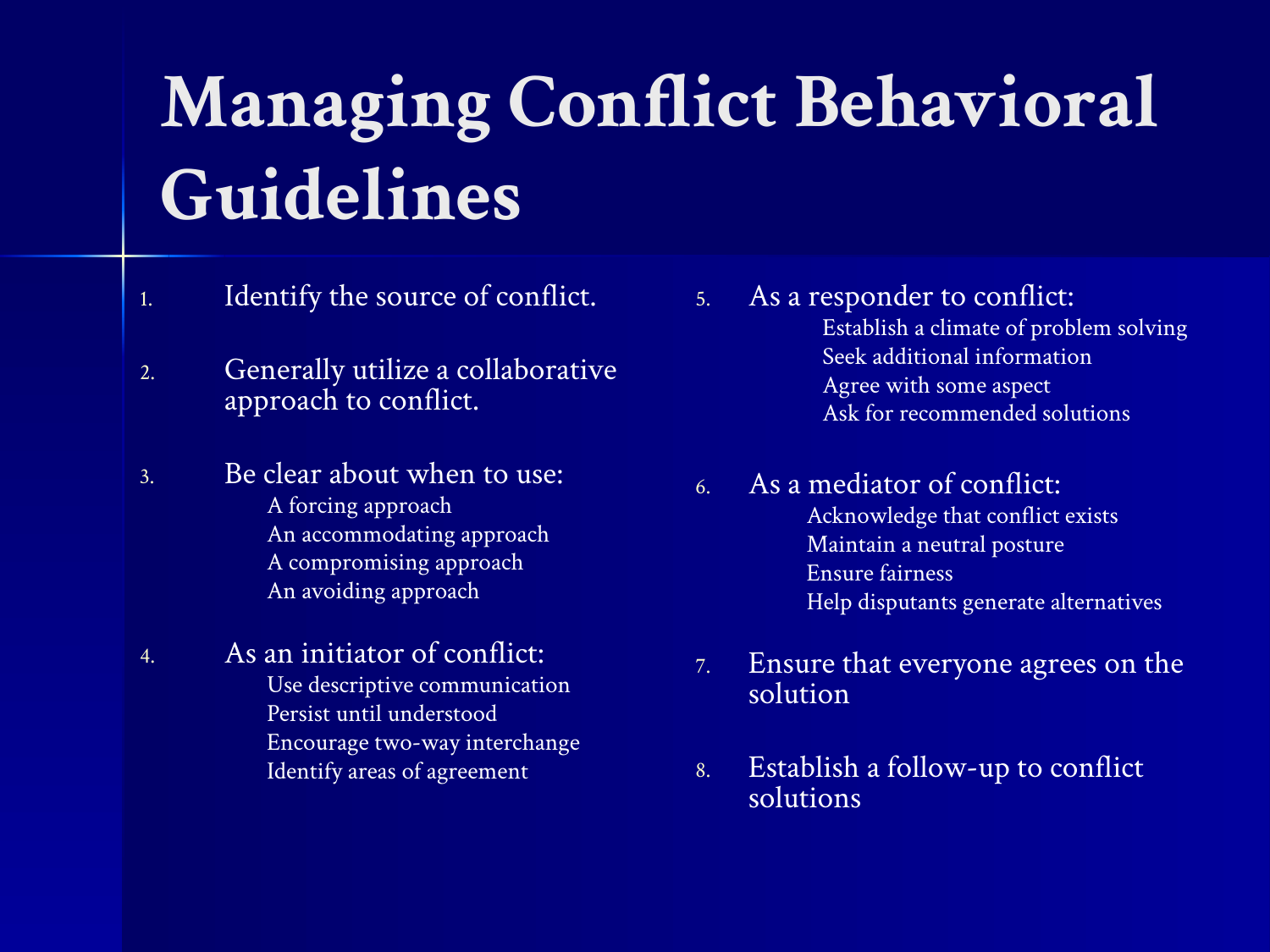

# Managing Conflict Behavioral Guidelines
Identify the source of conflict.

Generally utilize a collaborative approach to conflict.

Be clear about when to use:
A forcing approach
An accommodating approach
A compromising approach
An avoiding approach

As an initiator of conflict:
Use descriptive communication
Persist until understood
Encourage two-way interchange
Identify areas of agreement
As a responder to conflict:
Establish a climate of problem solving
Seek additional information
Agree with some aspect
Ask for recommended solutions

As a mediator of conflict:
	Acknowledge that conflict exists
	Maintain a neutral posture
	Ensure fairness
	Help disputants generate alternatives

Ensure that everyone agrees on the solution

Establish a follow-up to conflict solutions